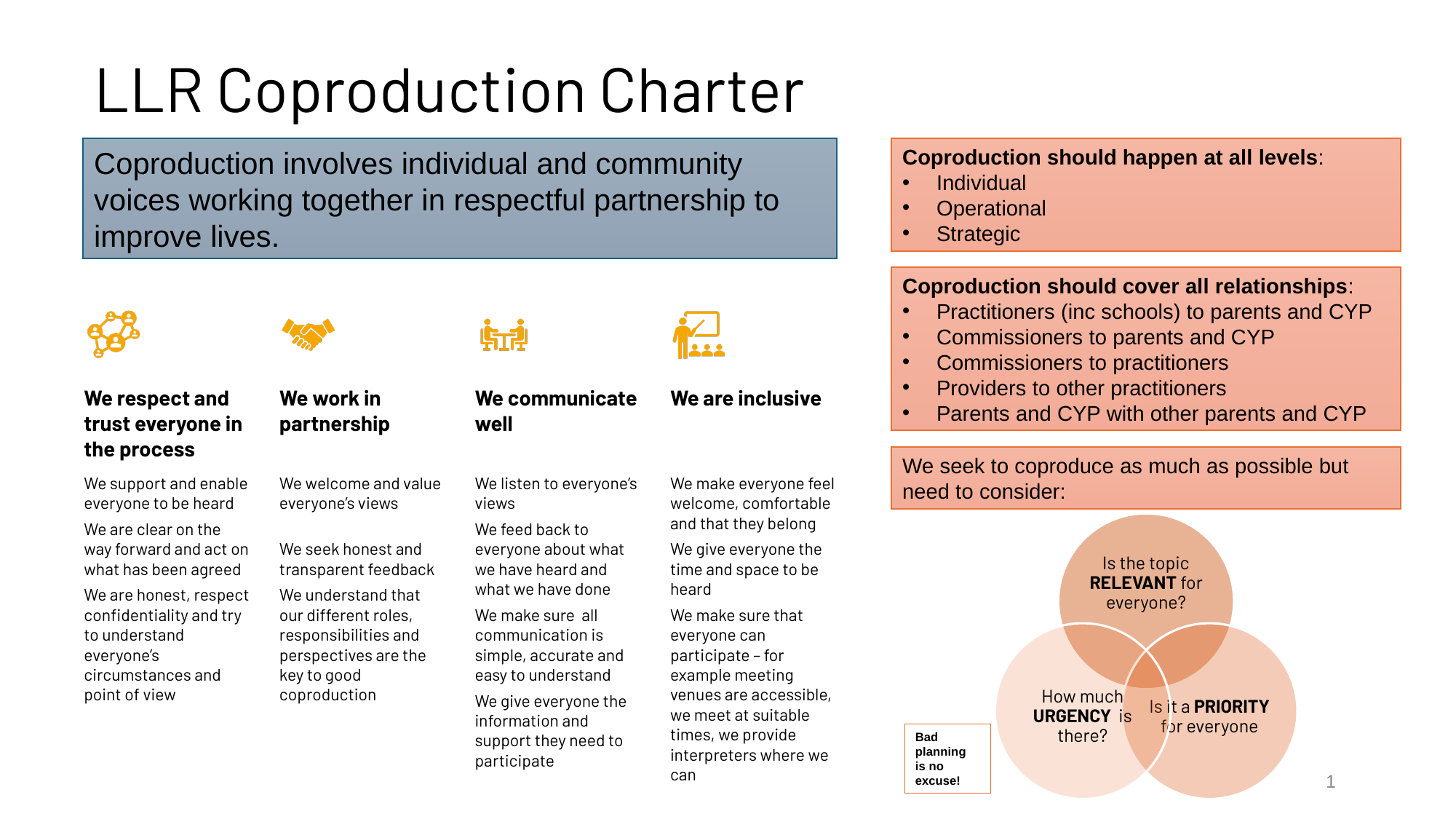

# LLR Coproduction Charter
Coproduction involves individual and community voices working together in respectful partnership to improve lives.
Coproduction should happen at all levels:
Individual
Operational
Strategic
Coproduction should cover all relationships:
Practitioners (inc schools) to parents and CYP
Commissioners to parents and CYP
Commissioners to practitioners
Providers to other practitioners
Parents and CYP with other parents and CYP
We respect and trust everyone in the process
We support and enable everyone to be heard
We are clear on the way forward and act on what has been agreed
We are honest, respect confidentiality and try to understand everyone’s circumstances and point of view
We work in partnership
We welcome and value everyone’s views
We seek honest and transparent feedback
We understand that our different roles, responsibilities and perspectives are the key to good coproduction
We communicate well
We listen to everyone’s views
We feed back to everyone about what we have heard and what we have done
We make sure  all communication is simple, accurate and easy to understand
We give everyone the information and support they need to participate
We are inclusive
We make everyone feel welcome, comfortable and that they belong
We give everyone the time and space to be heard
We make sure that everyone can participate – for example meeting venues are accessible, we meet at suitable times, we provide interpreters where we can
We seek to coproduce as much as possible but need to consider:
Is the topic RELEVANT for everyone?
Is it a PRIORITY for everyone
How much URGENCY  is there?
Bad planning is no excuse!
1